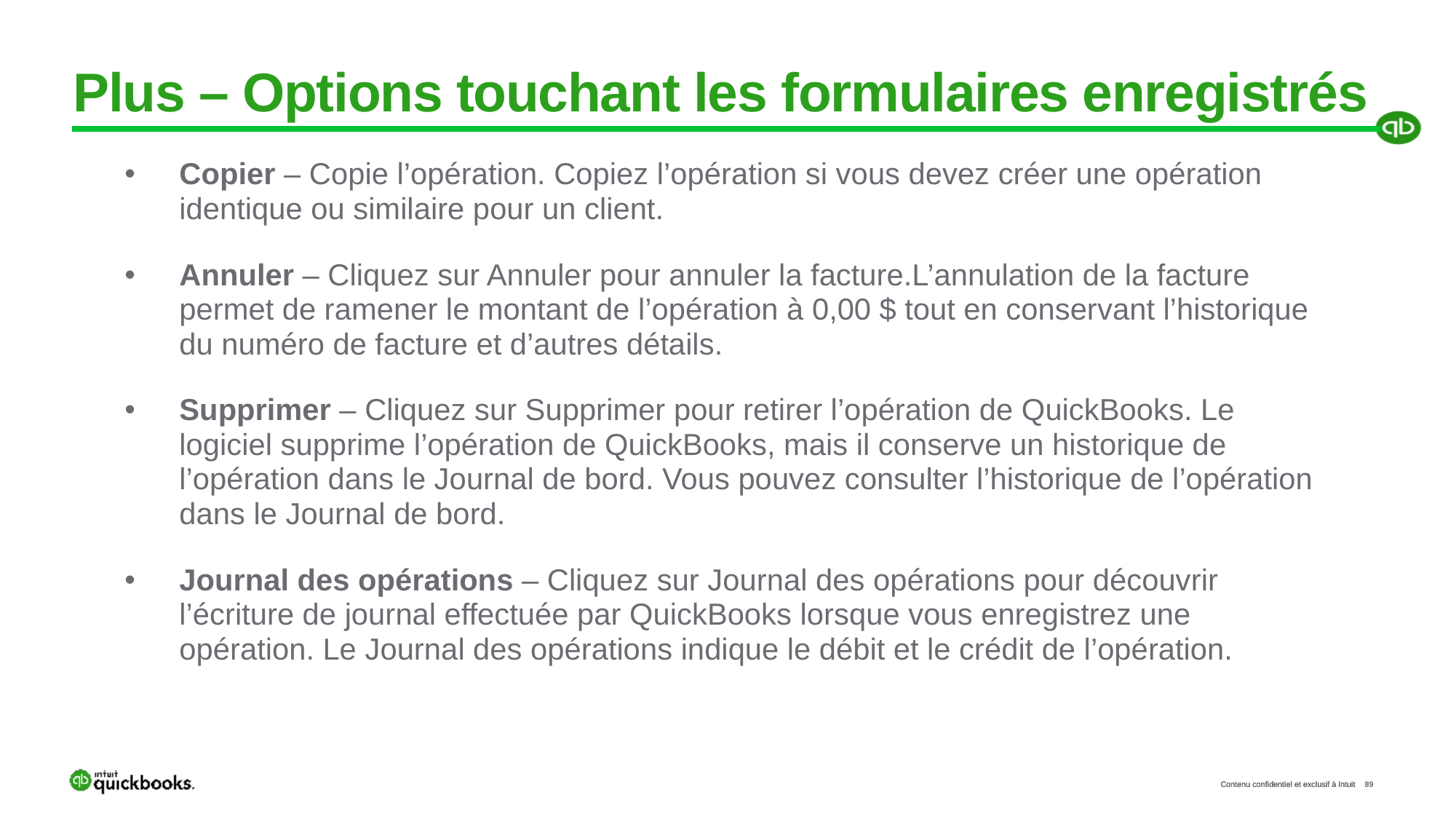

# Plus – Options touchant les formulaires enregistrés

Copier – Copie l’opération. Copiez l’opération si vous devez créer une opération identique ou similaire pour un client.
Annuler – Cliquez sur Annuler pour annuler la facture.L’annulation de la facture permet de ramener le montant de l’opération à 0,00 $ tout en conservant l’historique du numéro de facture et d’autres détails.
Supprimer – Cliquez sur Supprimer pour retirer l’opération de QuickBooks. Le logiciel supprime l’opération de QuickBooks, mais il conserve un historique de l’opération dans le Journal de bord. Vous pouvez consulter l’historique de l’opération dans le Journal de bord.
Journal des opérations – Cliquez sur Journal des opérations pour découvrir l’écriture de journal effectuée par QuickBooks lorsque vous enregistrez une opération. Le Journal des opérations indique le débit et le crédit de l’opération.